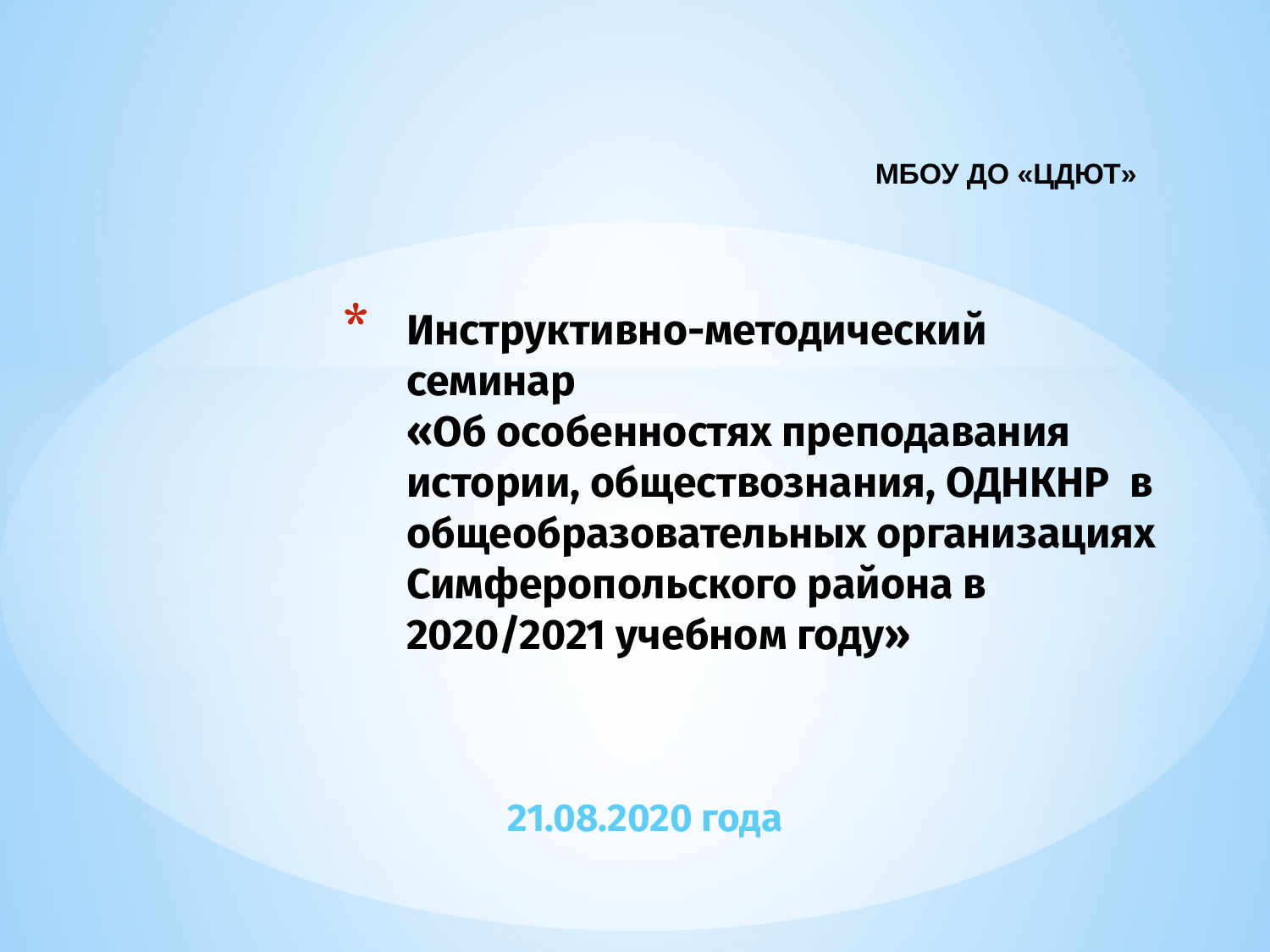

МБОУ ДО «ЦДЮТ»
# Инструктивно-методический семинар «Об особенностях преподавания истории, обществознания, ОДНКНР  в общеобразовательных организациях Симферопольского района в 2020/2021 учебном году»
21.08.2020 года